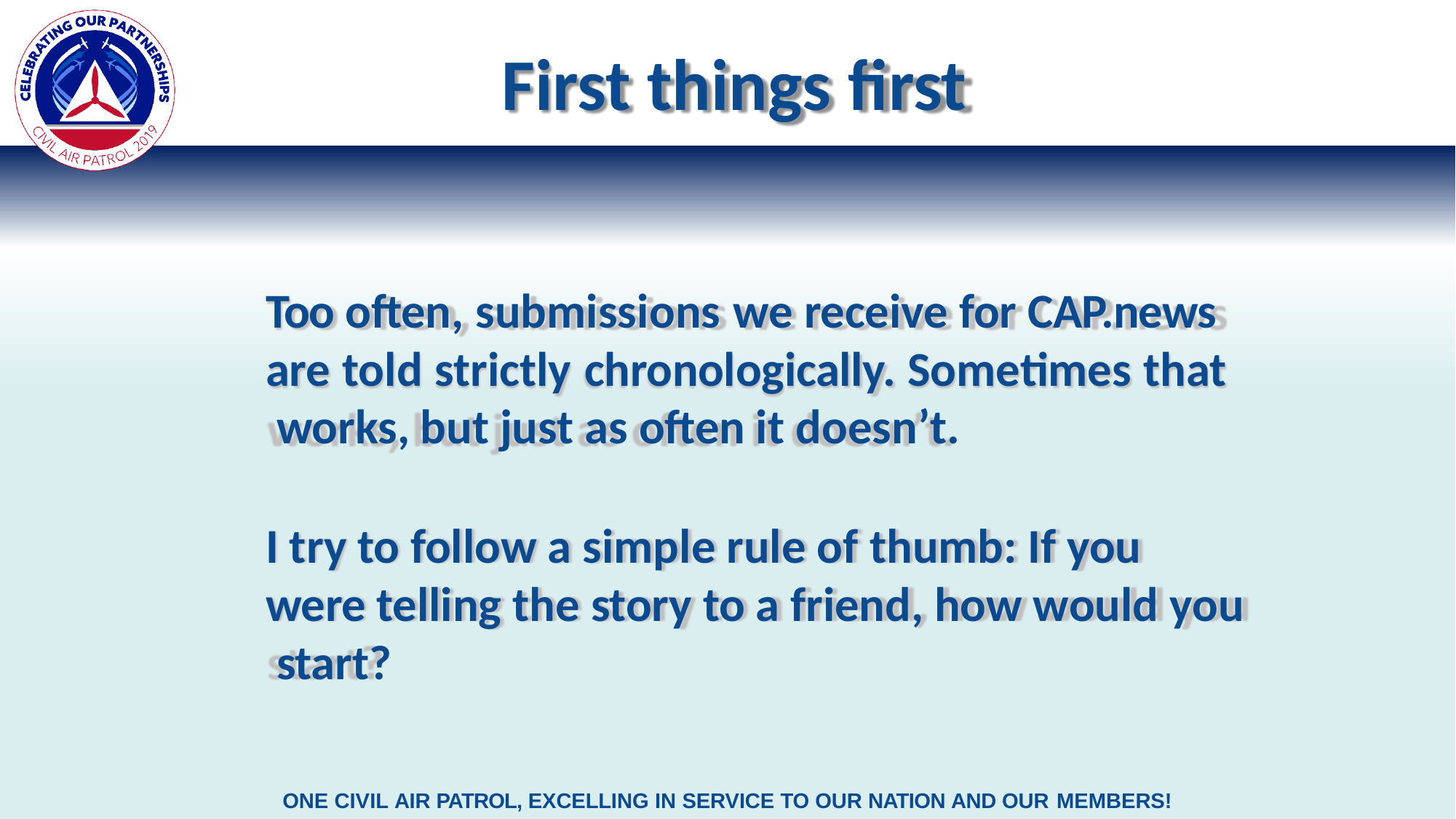

# First things first

Too often, submissions we receive for CAP.news  are told strictly chronologically. Sometimes that  works, but just as often it doesn’t.

I try to follow a simple rule of thumb: If you  were telling the story to a friend, how would you  start?

ONE CIVIL AIR PATROL, EXCELLING IN SERVICE TO OUR NATION AND OUR MEMBERS!